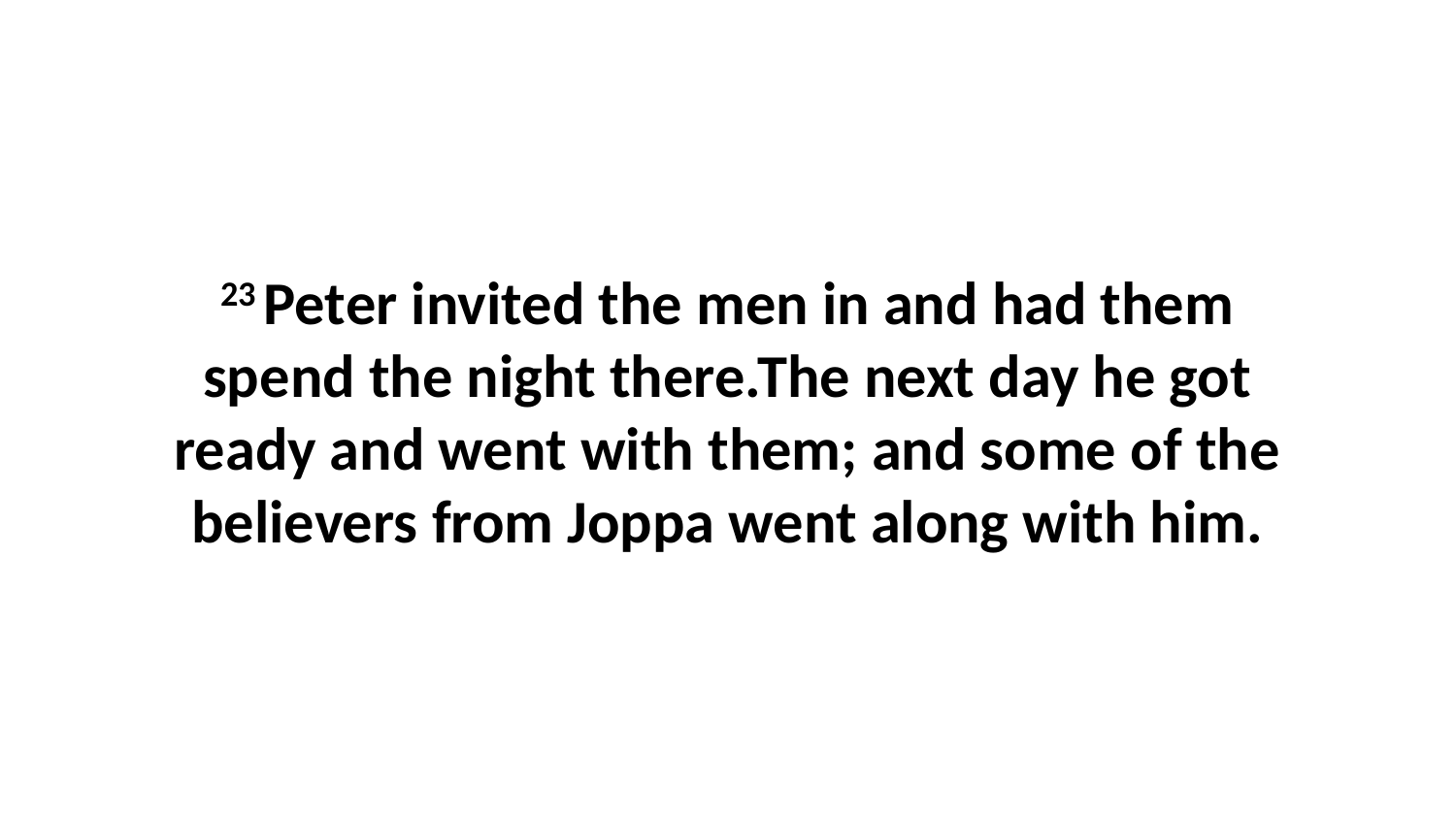

23 Peter invited the men in and had them spend the night there.The next day he got ready and went with them; and some of the believers from Joppa went along with him.